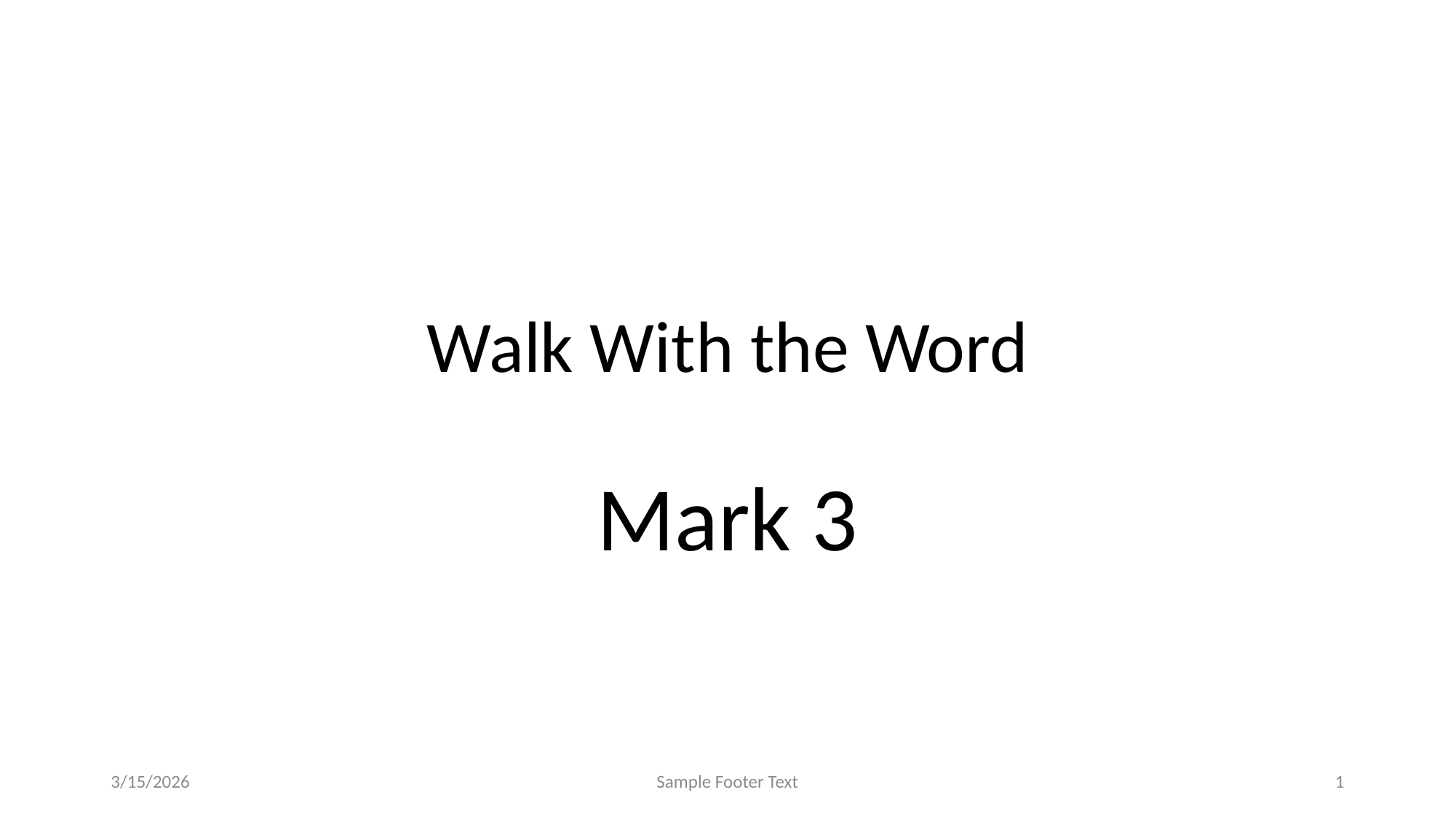

Walk With the Word
# Mark 3
3/15/2026
Sample Footer Text
1